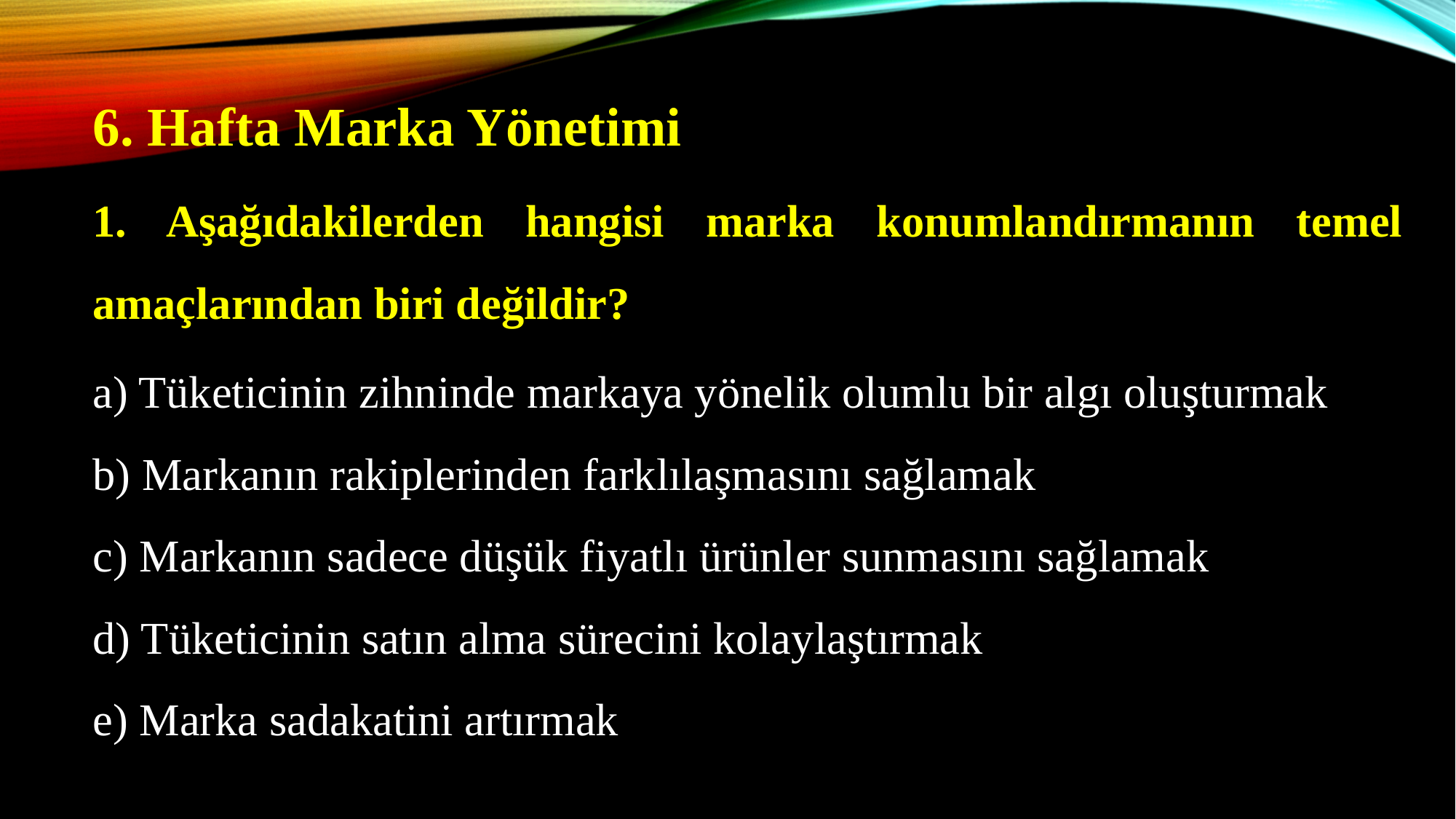

6. Hafta Marka Yönetimi
1. Aşağıdakilerden hangisi marka konumlandırmanın temel amaçlarından biri değildir?
a) Tüketicinin zihninde markaya yönelik olumlu bir algı oluşturmak
b) Markanın rakiplerinden farklılaşmasını sağlamak
c) Markanın sadece düşük fiyatlı ürünler sunmasını sağlamak
d) Tüketicinin satın alma sürecini kolaylaştırmak
e) Marka sadakatini artırmak